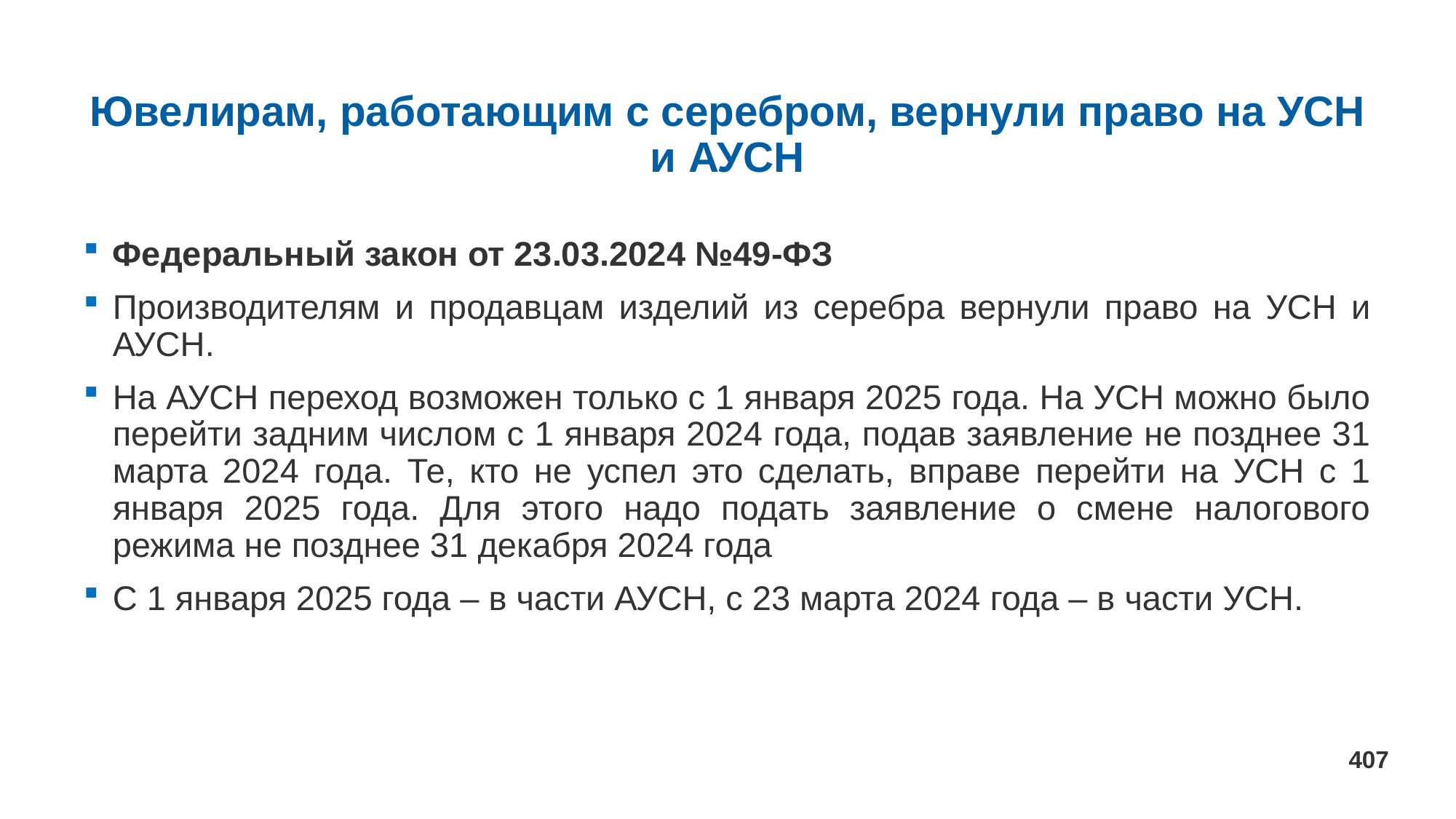

# Ювелирам, работающим с серебром, вернули право на УСН и АУСН
Федеральный закон от 23.03.2024 №49-ФЗ
Производителям и продавцам изделий из серебра вернули право на УСН и АУСН.
На АУСН переход возможен только с 1 января 2025 года. На УСН можно было перейти задним числом с 1 января 2024 года, подав заявление не позднее 31 марта 2024 года. Те, кто не успел это сделать, вправе перейти на УСН с 1 января 2025 года. Для этого надо подать заявление о смене налогового режима не позднее 31 декабря 2024 года
С 1 января 2025 года – в части АУСН, с 23 марта 2024 года – в части УСН.